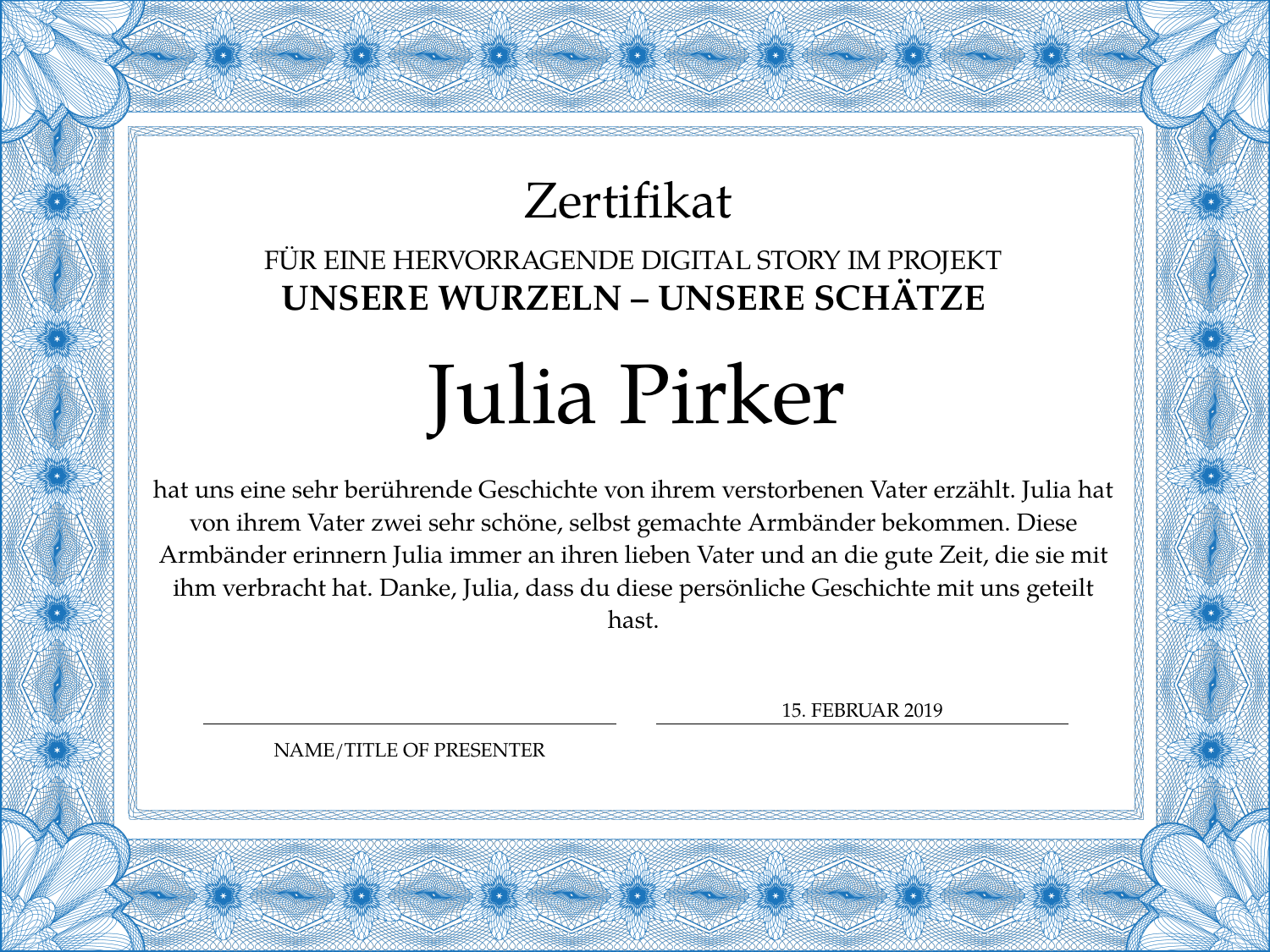

Zertifikat
für eine Hervorragende digital story im Projekt
Unsere Wurzeln – Unsere Schätze
# Julia Pirker
hat uns eine sehr berührende Geschichte von ihrem verstorbenen Vater erzählt. Julia hat von ihrem Vater zwei sehr schöne, selbst gemachte Armbänder bekommen. Diese Armbänder erinnern Julia immer an ihren lieben Vater und an die gute Zeit, die sie mit ihm verbracht hat. Danke, Julia, dass du diese persönliche Geschichte mit uns geteilt hast.
15. FEBRUAR 2019
Name/Title of Presenter